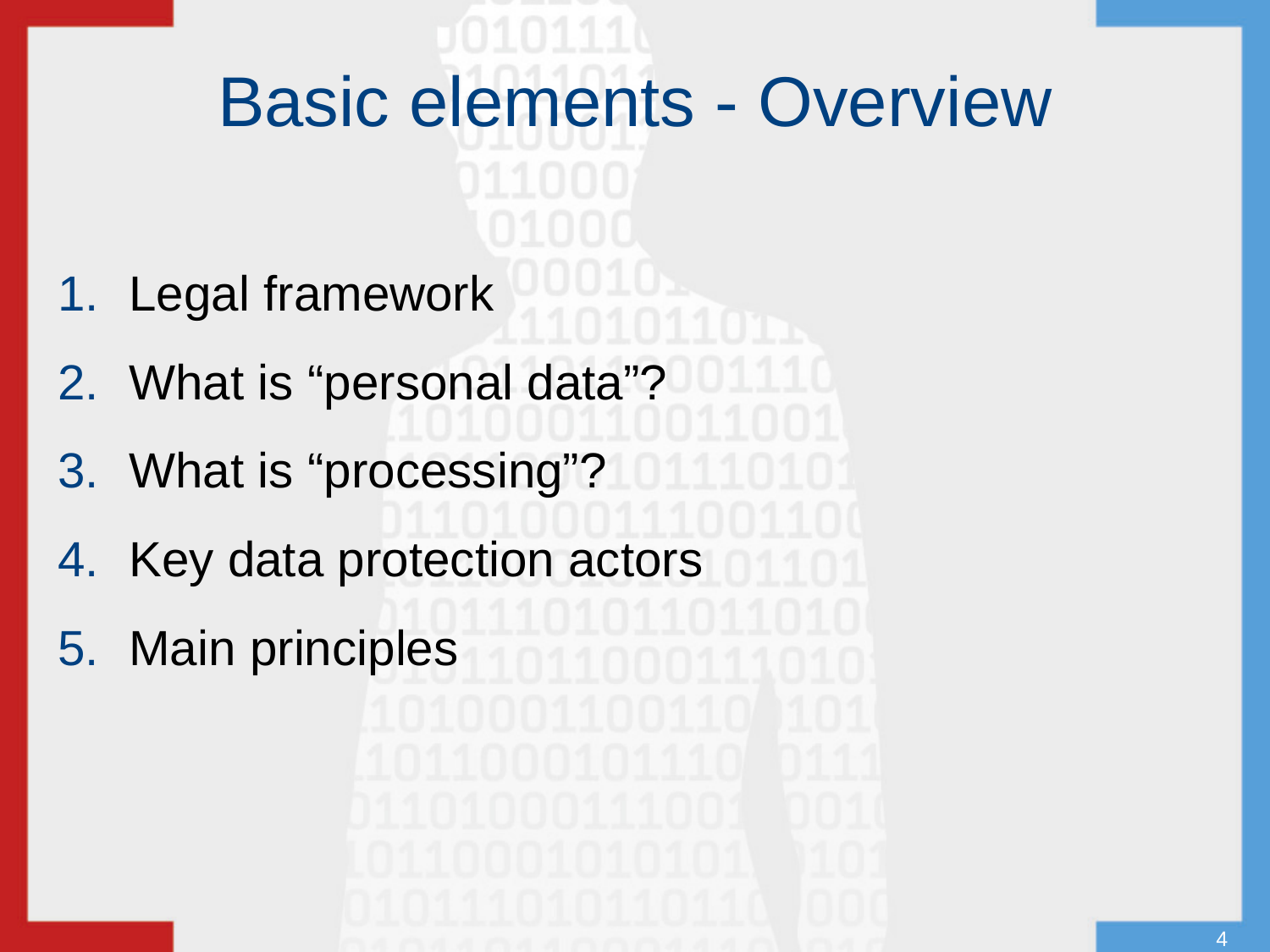

# Basic elements - Overview

Legal framework
What is “personal data”?
What is “processing”?
Key data protection actors
Main principles

4